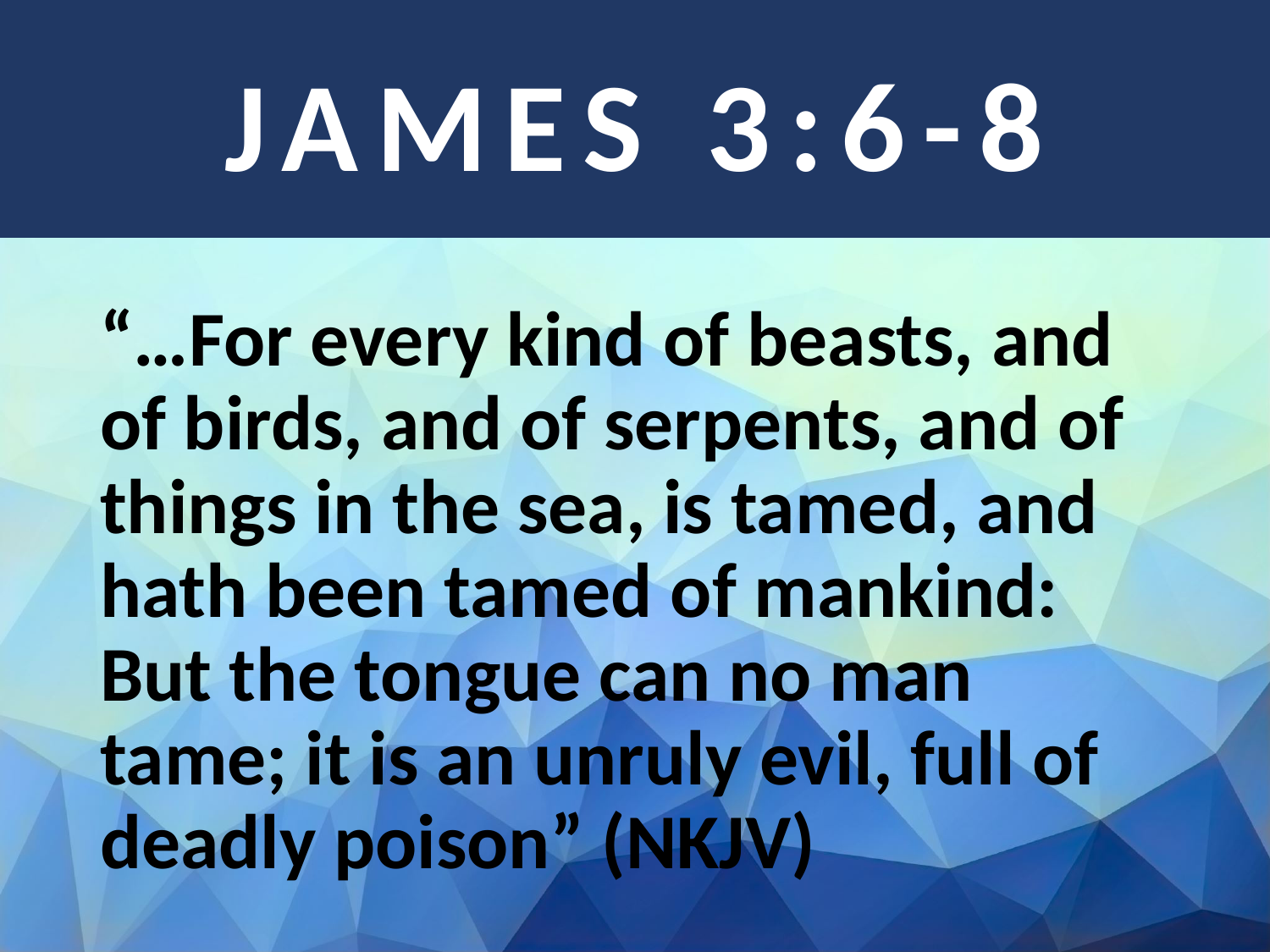

# James 3:6-8
“…For every kind of beasts, and of birds, and of serpents, and of things in the sea, is tamed, and hath been tamed of mankind: But the tongue can no man tame; it is an unruly evil, full of deadly poison” (NKJV)